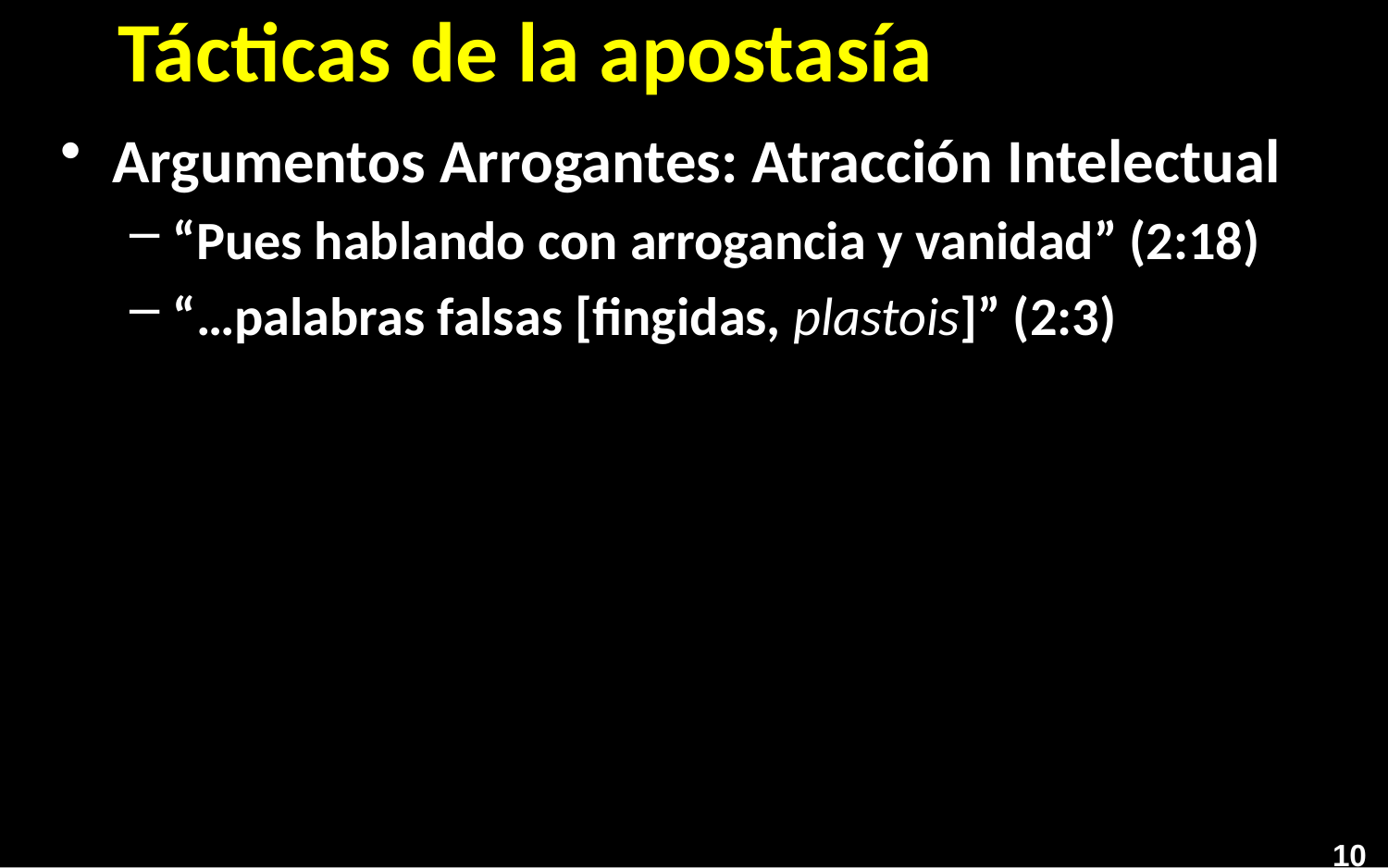

# Tácticas de la apostasía
Argumentos Arrogantes: Atracción Intelectual
“Pues hablando con arrogancia y vanidad” (2:18)
“…palabras falsas [fingidas, plastois]” (2:3)
10